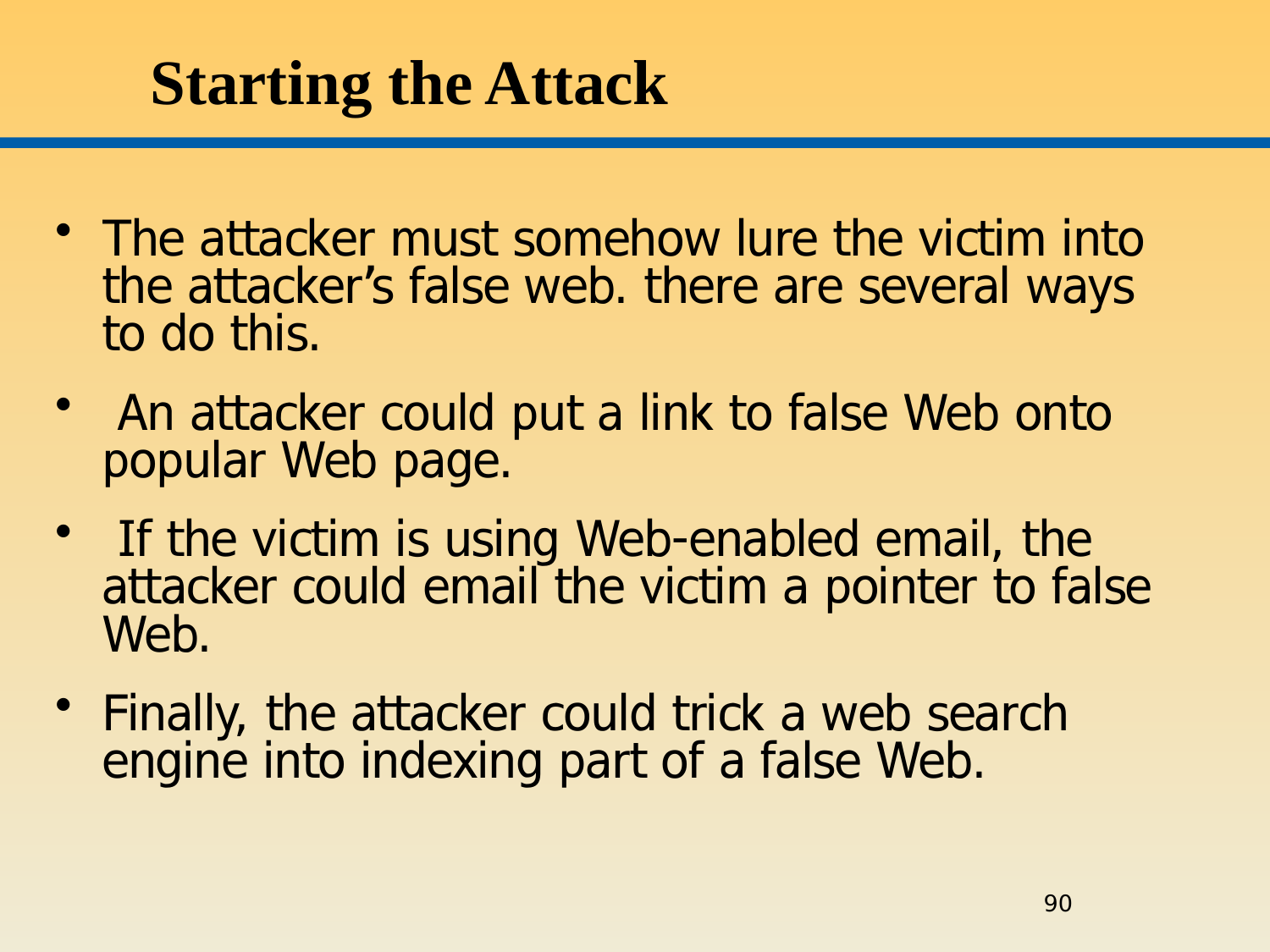

# Starting the Attack
The attacker must somehow lure the victim into the attacker’s false web. there are several ways to do this.
 An attacker could put a link to false Web onto popular Web page.
 If the victim is using Web-enabled email, the attacker could email the victim a pointer to false Web.
Finally, the attacker could trick a web search engine into indexing part of a false Web.

90